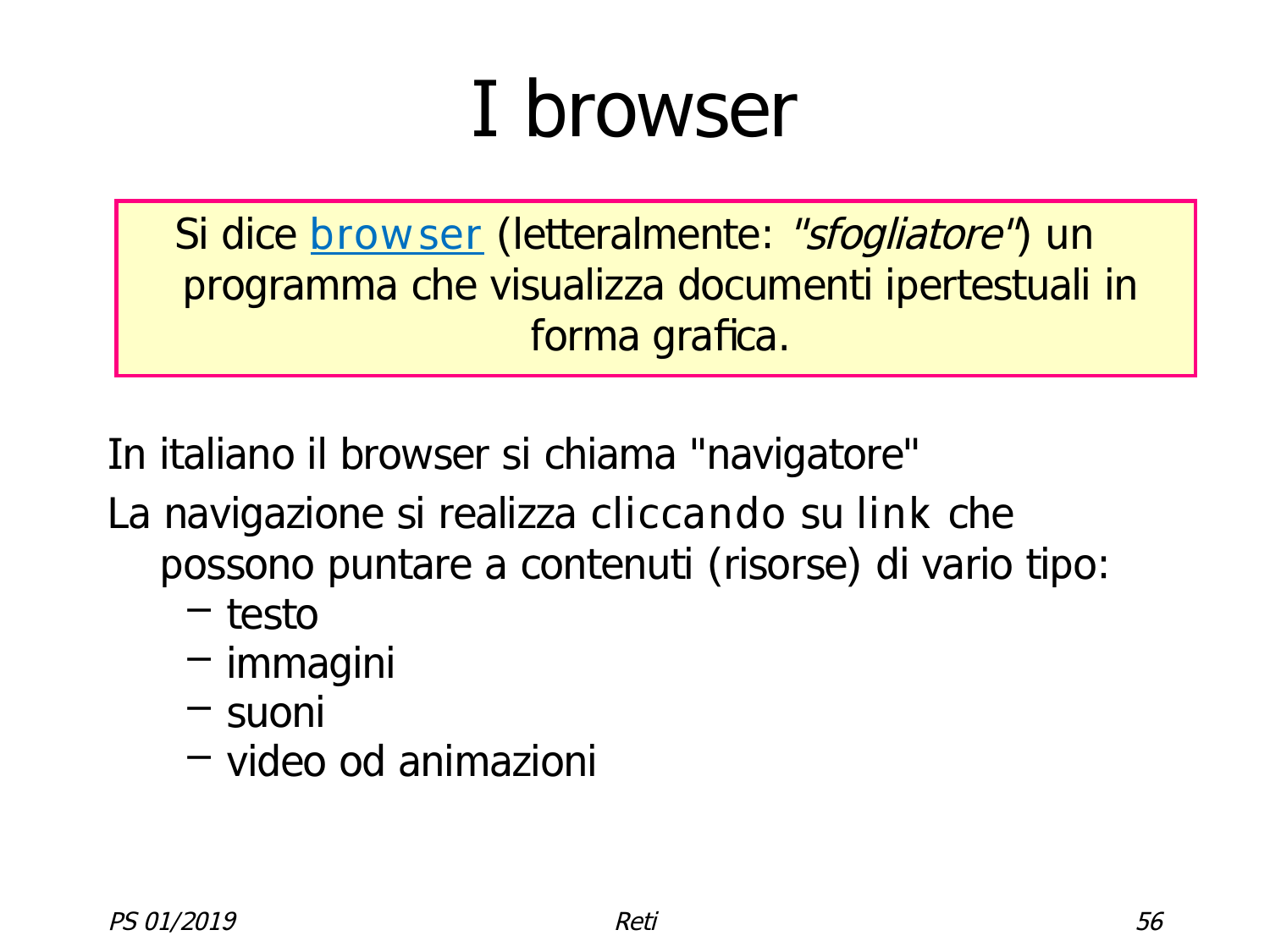

# I browser
Si dice browser (letteralmente: "sfogliatore") un programma che visualizza documenti ipertestuali in forma grafica.

In italiano il browser si chiama "navigatore"
La navigazione si realizza cliccando su link che possono puntare a contenuti (risorse) di vario tipo:
testo
immagini
suoni
video od animazioni

PS 01/2019
Reti
56